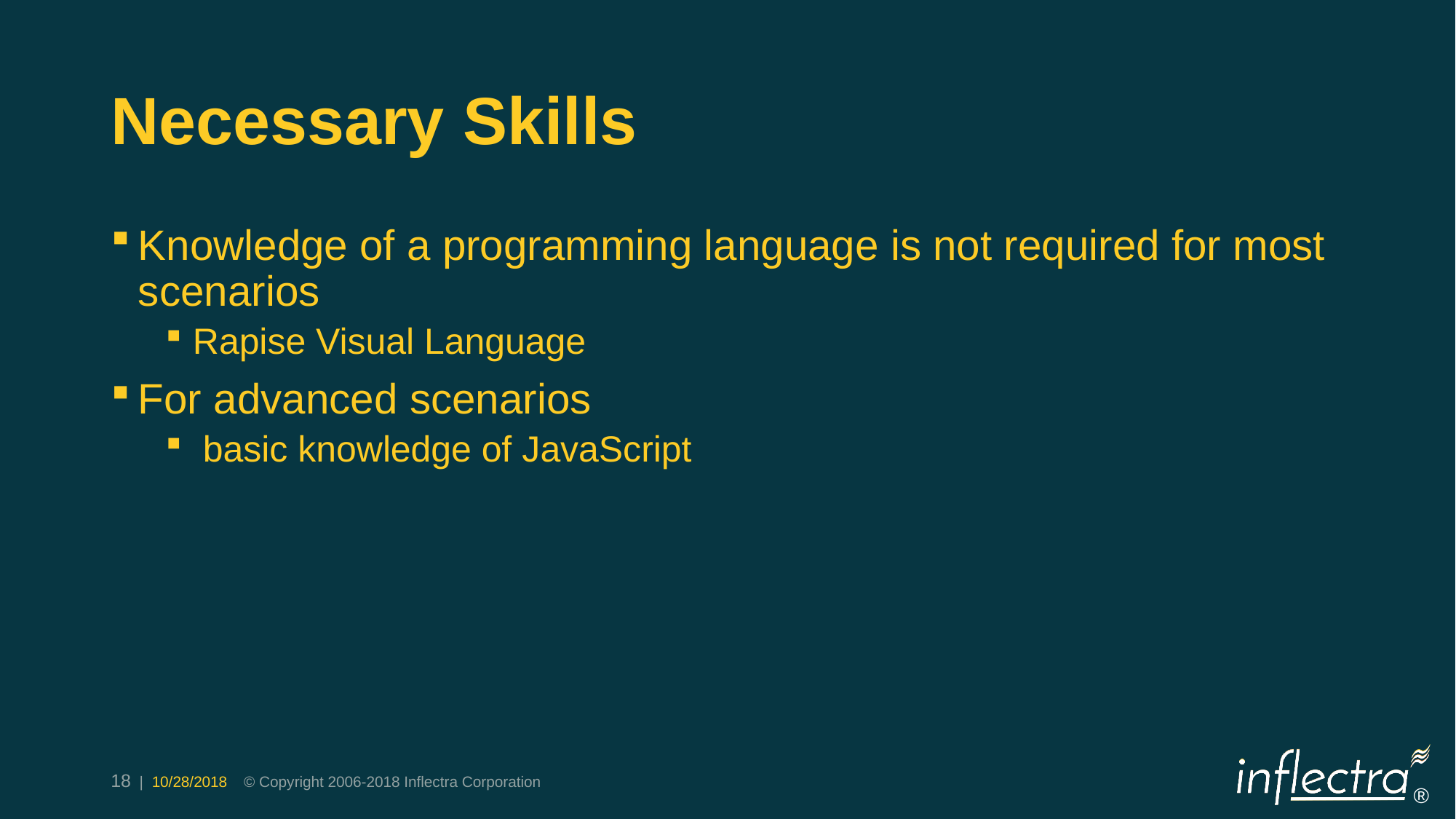

# Necessary Skills
Knowledge of a programming language is not required for most scenarios
Rapise Visual Language
For advanced scenarios
 basic knowledge of JavaScript